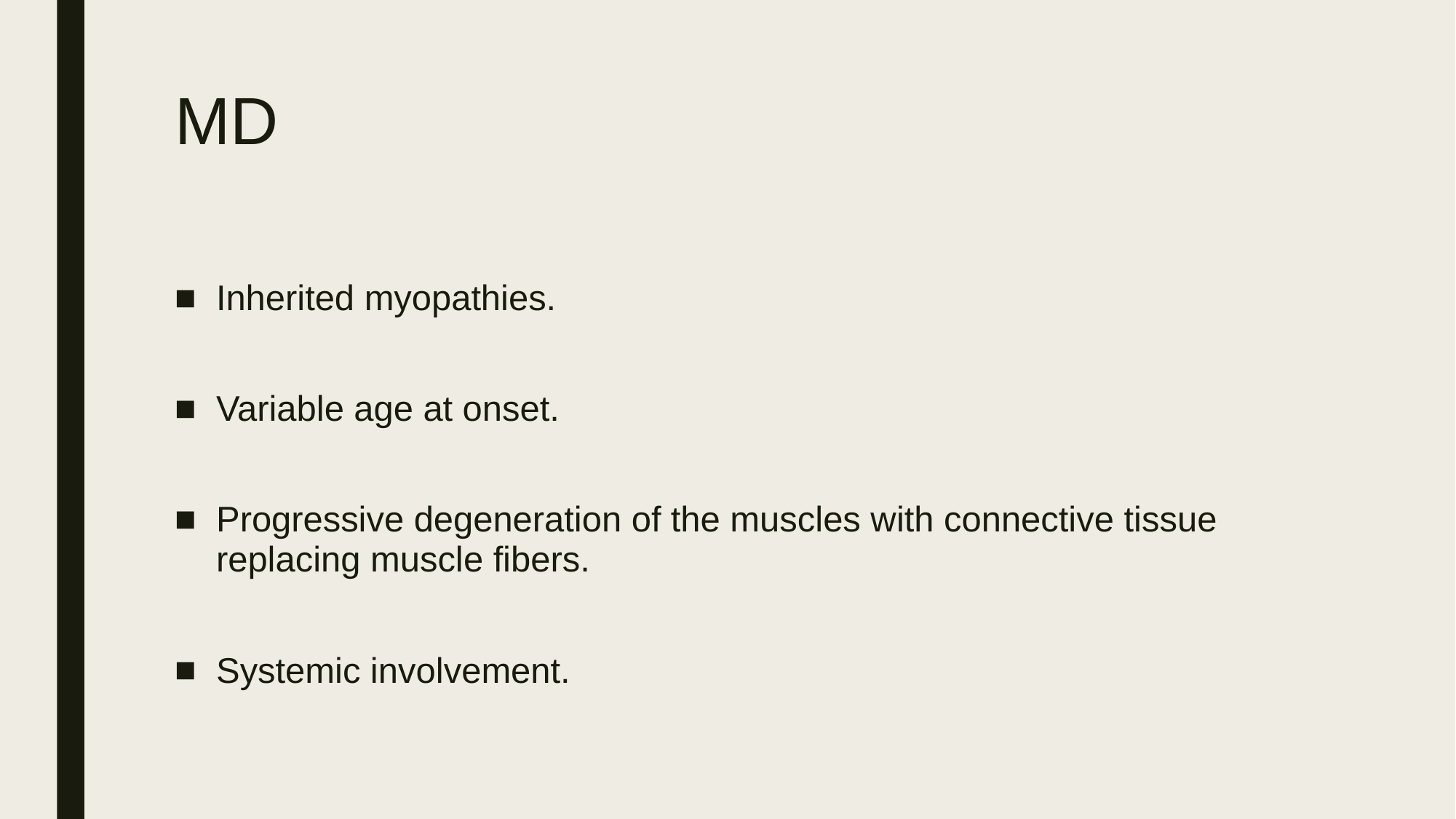

# MD
Inherited myopathies.

Variable age at onset.

Progressive degeneration of the muscles with connective tissue replacing muscle fibers.

Systemic involvement.